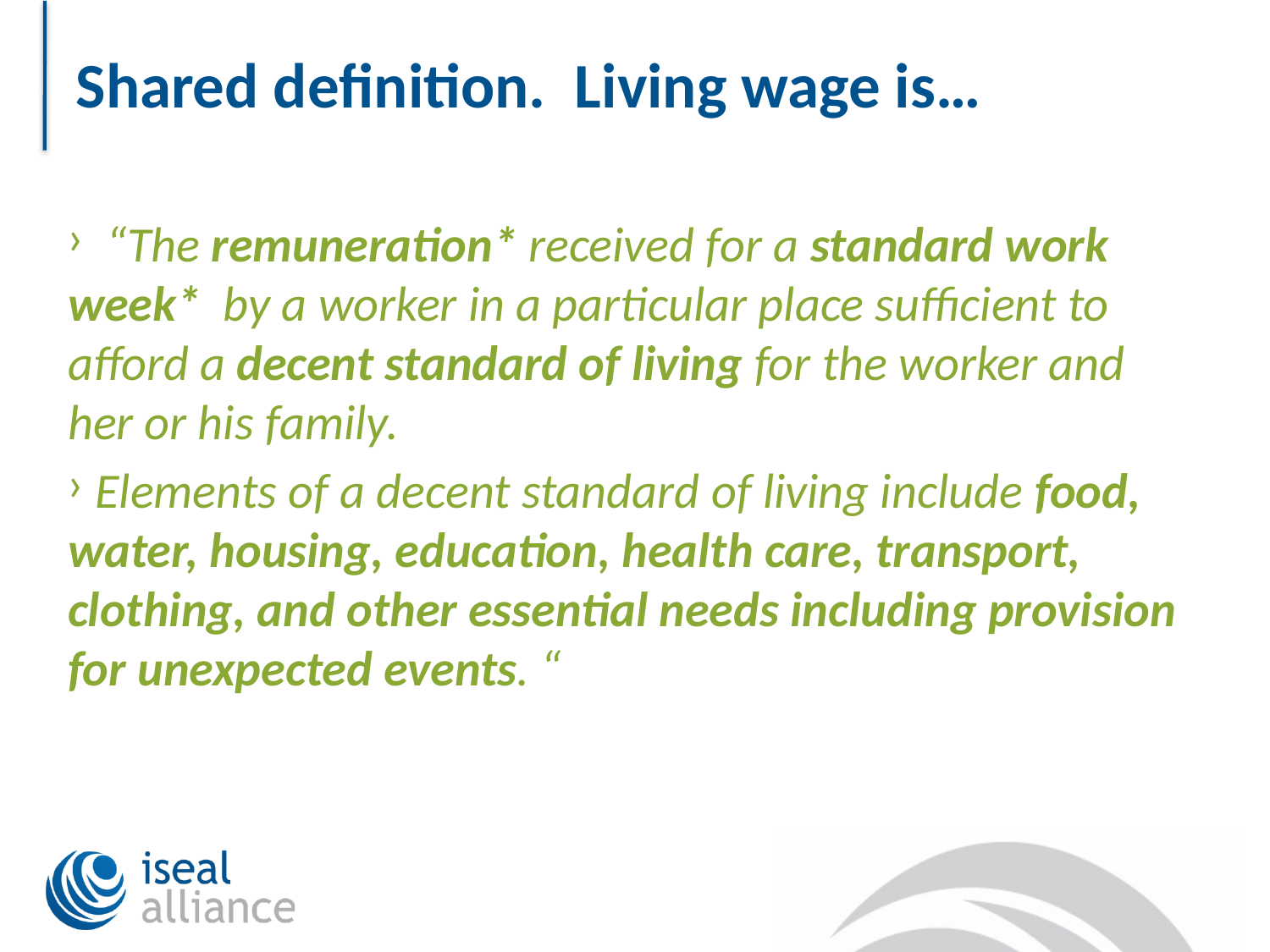

# Shared definition.  Living wage is…
  “The remuneration* received for a standard work week*  by a worker in a particular place sufficient to afford a decent standard of living for the worker and her or his family.
 Elements of a decent standard of living include food, water, housing, education, health care, transport, clothing, and other essential needs including provision for unexpected events. “